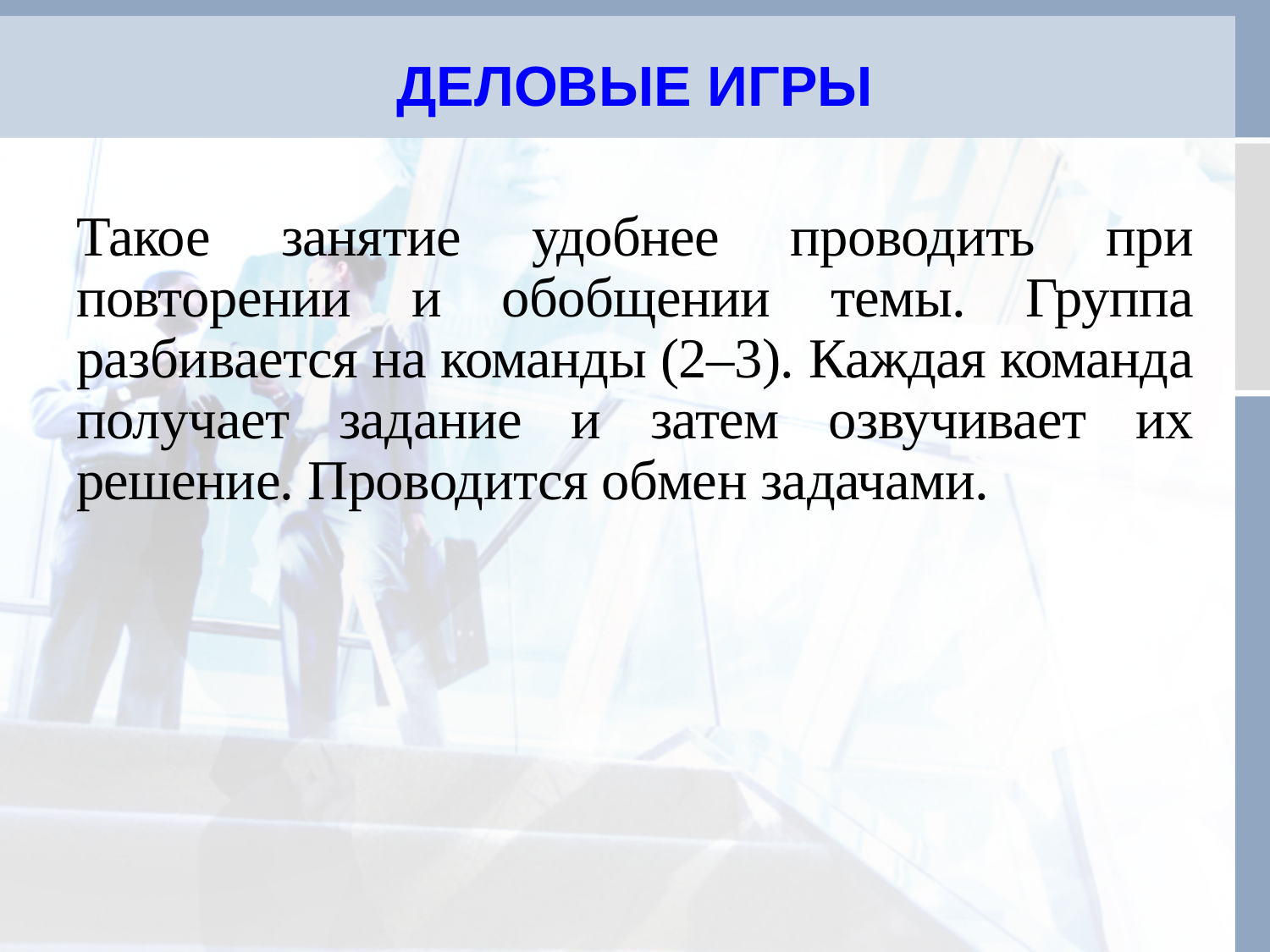

# ДЕЛОВЫЕ ИГРЫ
Такое занятие удобнее проводить при повторении и обобщении темы. Группа разбивается на команды (2–3). Каждая команда получает задание и затем озвучивает их решение. Проводится обмен задачами.